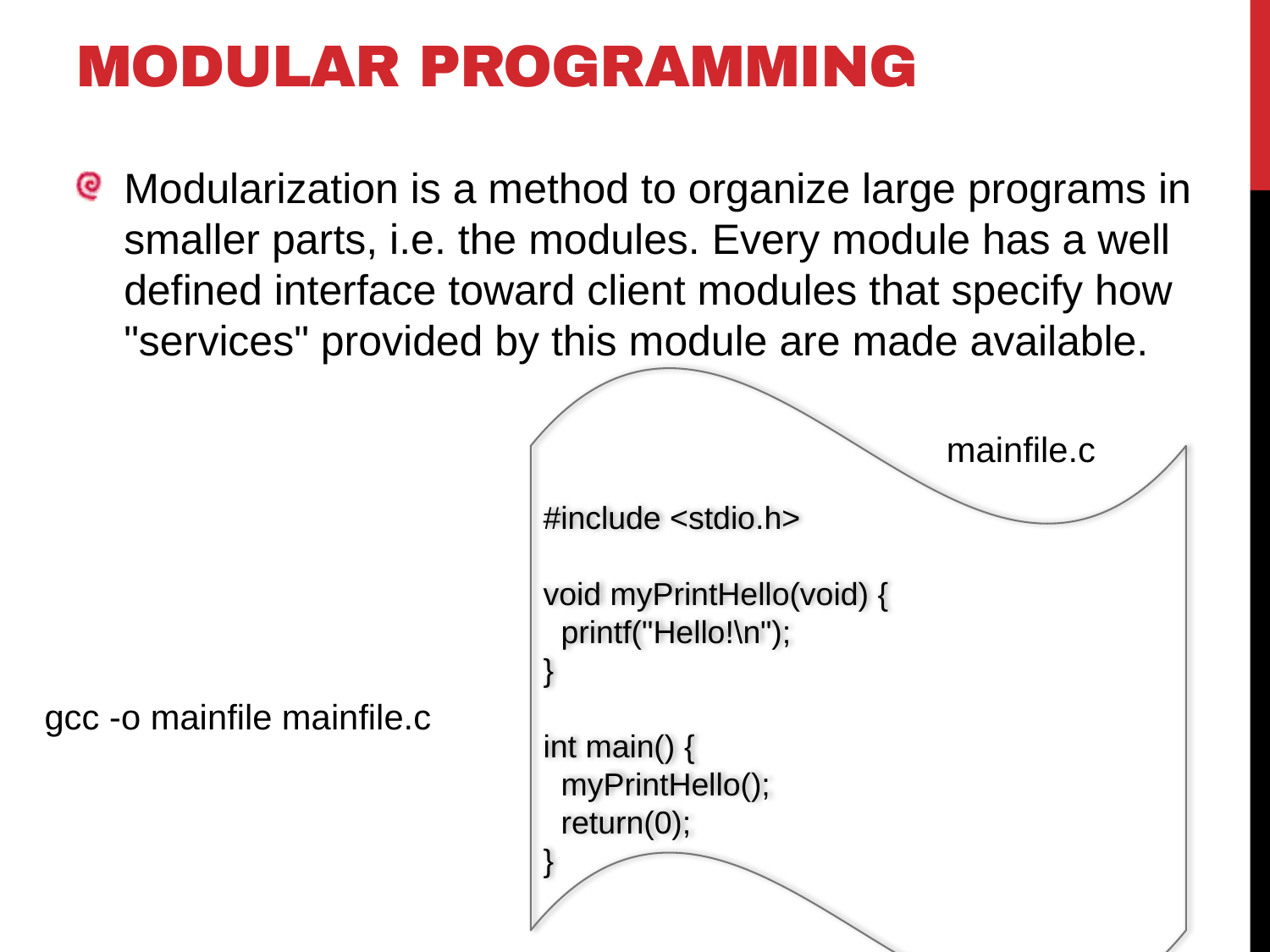

# modular programming
Modularization is a method to organize large programs in smaller parts, i.e. the modules. Every module has a well defined interface toward client modules that specify how "services" provided by this module are made available.
#include <stdio.h>

void myPrintHello(void) {
  printf("Hello!\n");
}

int main() {
  myPrintHello();
  return(0);
}
mainfile.c
gcc -o mainfile mainfile.c